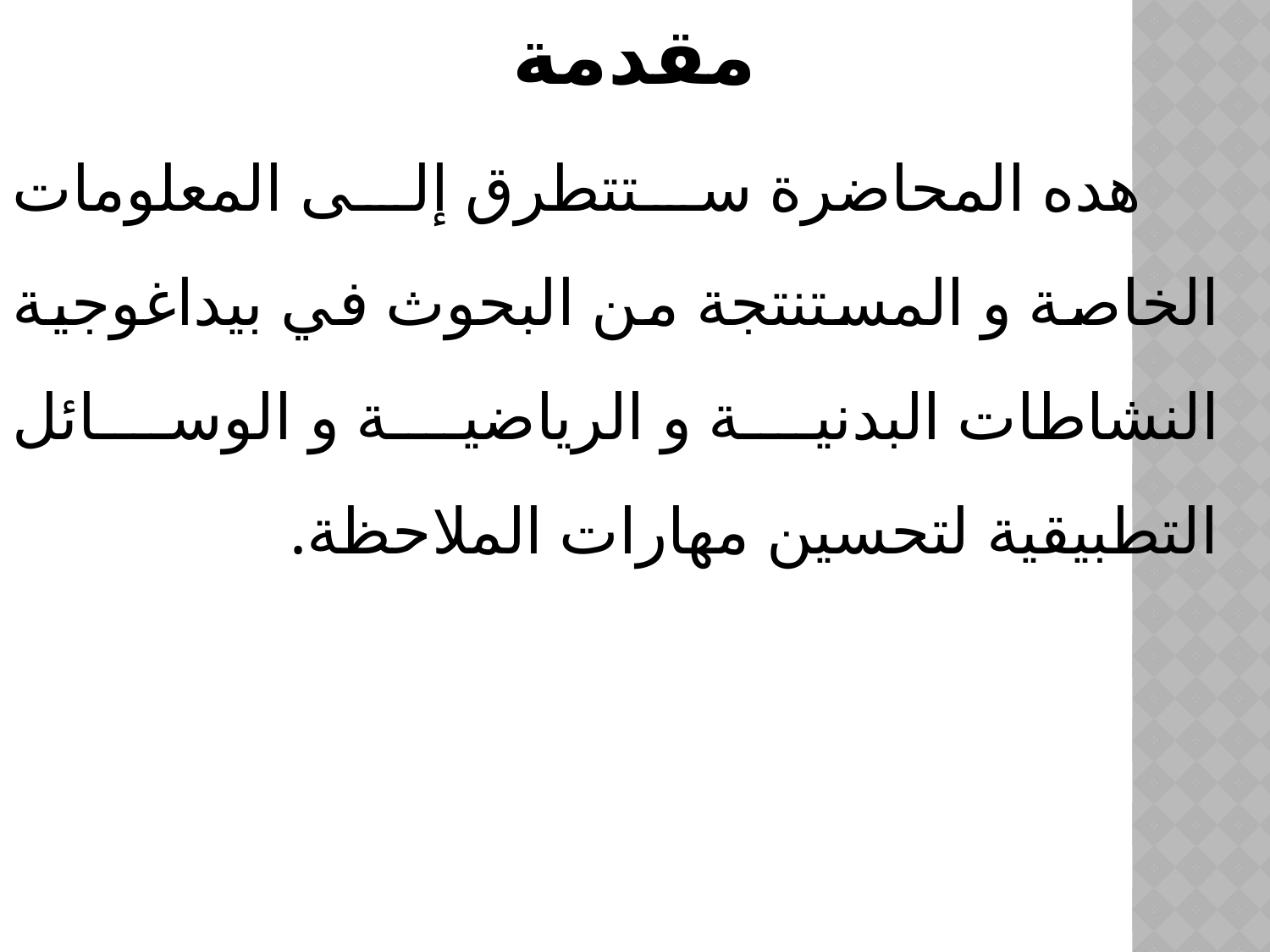

مقدمة
       هده المحاضرة ستتطرق إلى المعلومات الخاصة و المستنتجة من البحوث في بيداغوجية النشاطات البدنية و الرياضية و الوسائل التطبيقية لتحسين مهارات الملاحظة.